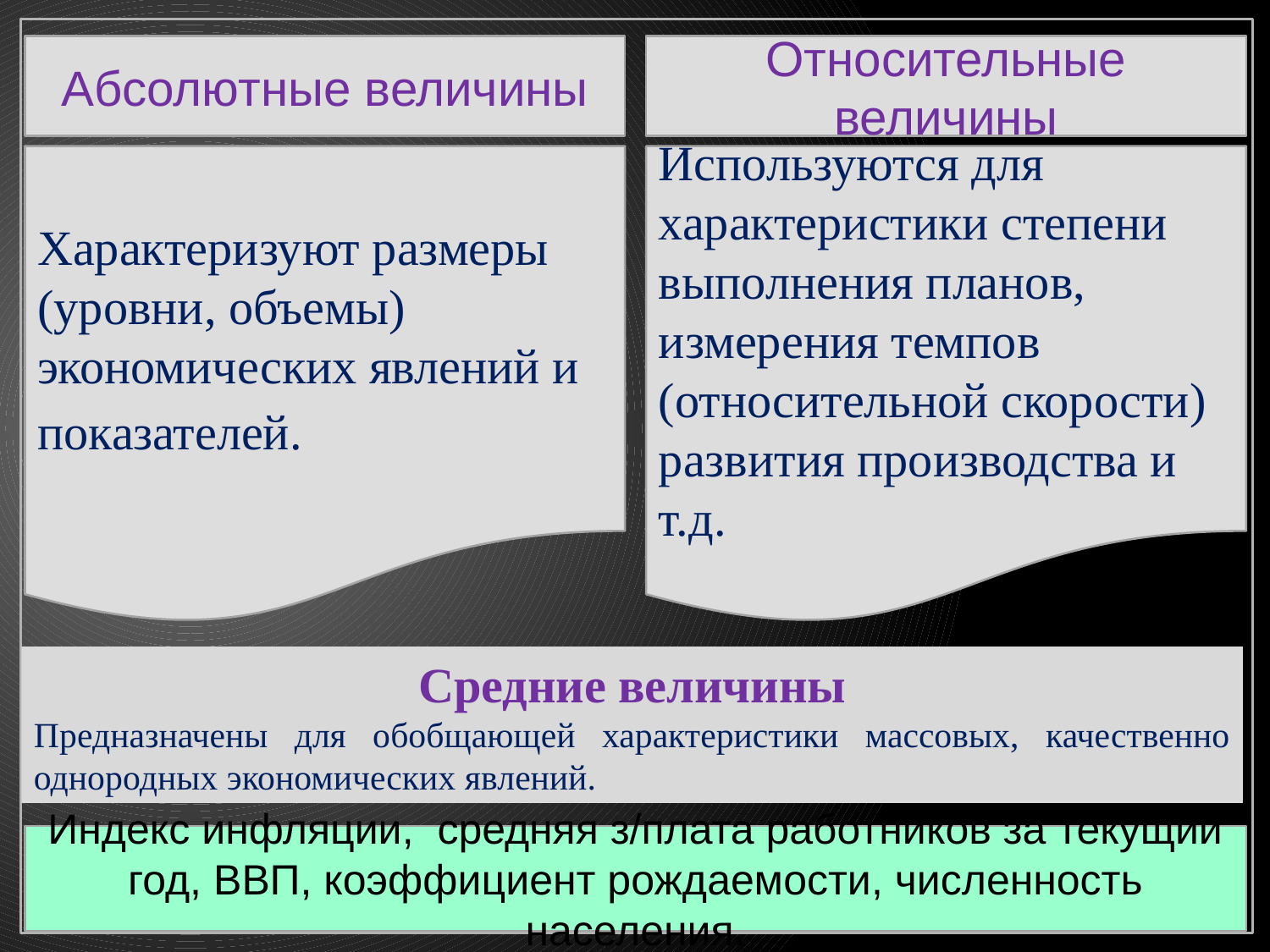

Абсолютные величины
Относительные величины
Характеризуют размеры (уровни, объемы) экономических явлений и показателей.
Используются для характеристики степени выполнения планов, измерения темпов (относительной скорости) развития производства и т.д.
Средние величины
Предназначены для обобщающей характеристики массовых, качественно однородных экономических явлений.
Индекс инфляции,  средняя з/плата работников за текущий год, ВВП, коэффициент рождаемости, численность населения.